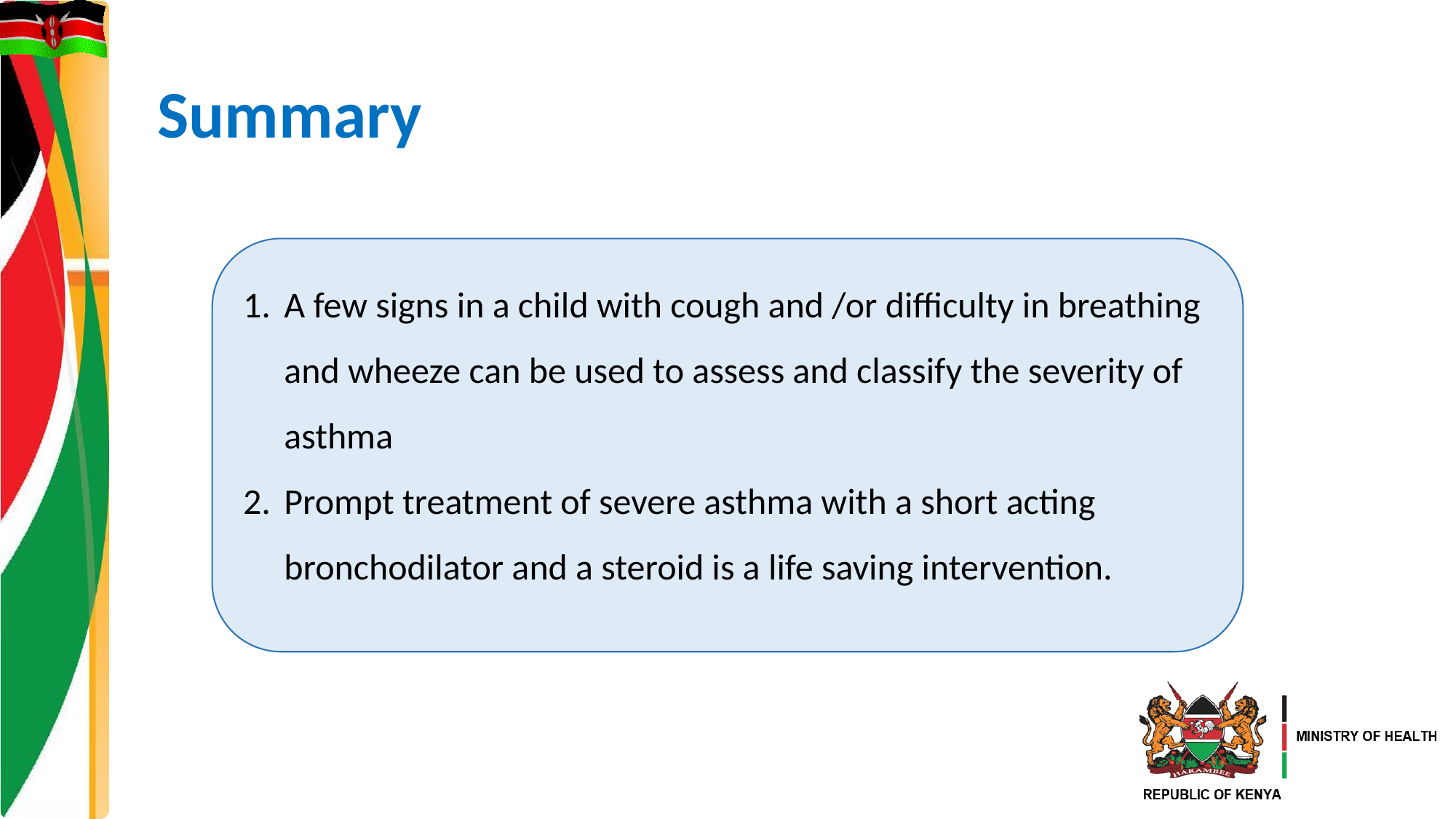

# Summary
A few signs in a child with cough and /or difficulty in breathing and wheeze can be used to assess and classify the severity of asthma
Prompt treatment of severe asthma with a short acting bronchodilator and a steroid is a life saving intervention.